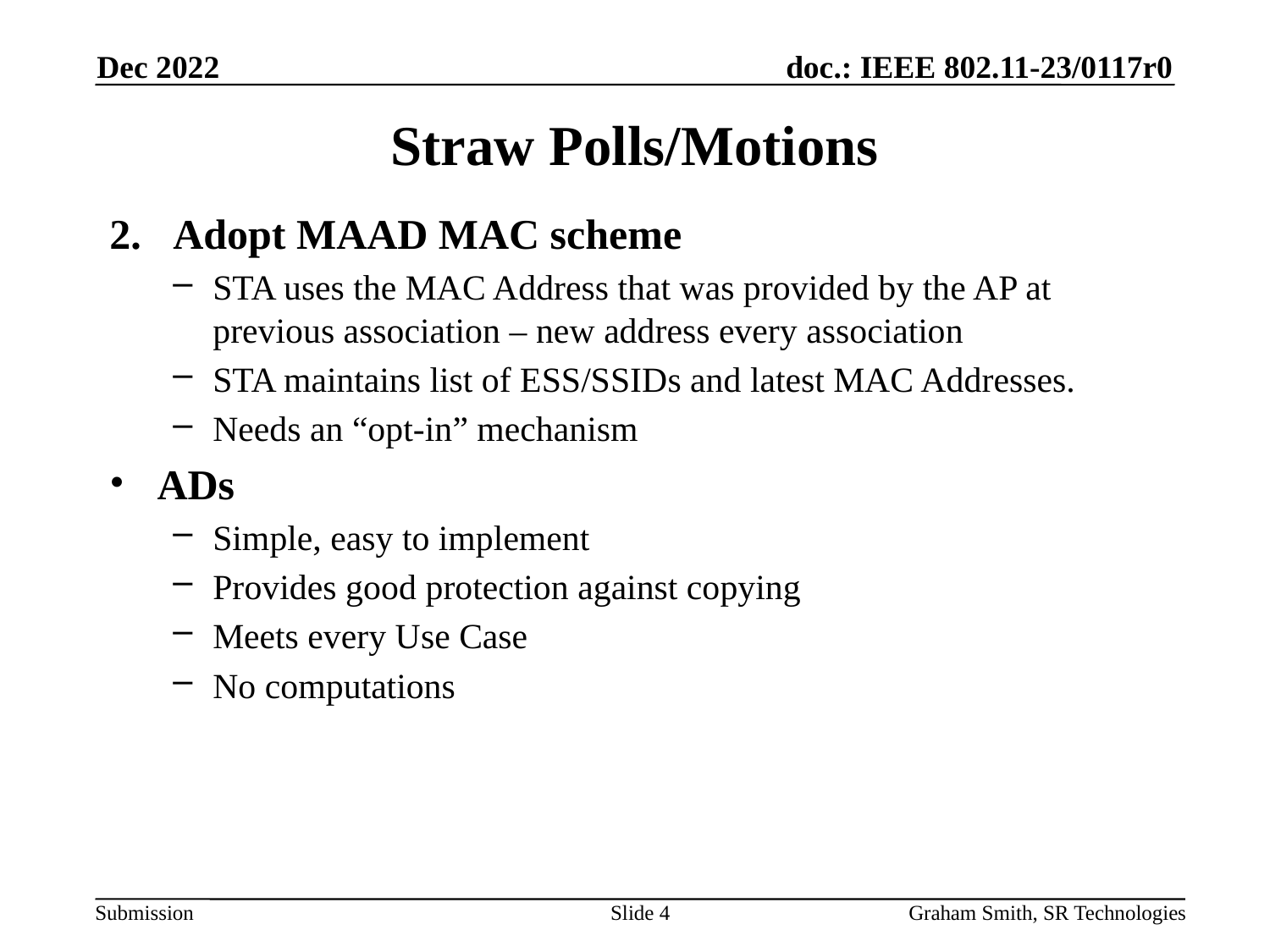

Dec 2022
# Straw Polls/Motions
Adopt MAAD MAC scheme
STA uses the MAC Address that was provided by the AP at previous association – new address every association
STA maintains list of ESS/SSIDs and latest MAC Addresses.
Needs an “opt-in” mechanism
ADs
Simple, easy to implement
Provides good protection against copying
Meets every Use Case
No computations

Slide 4
Graham Smith, SR Technologies